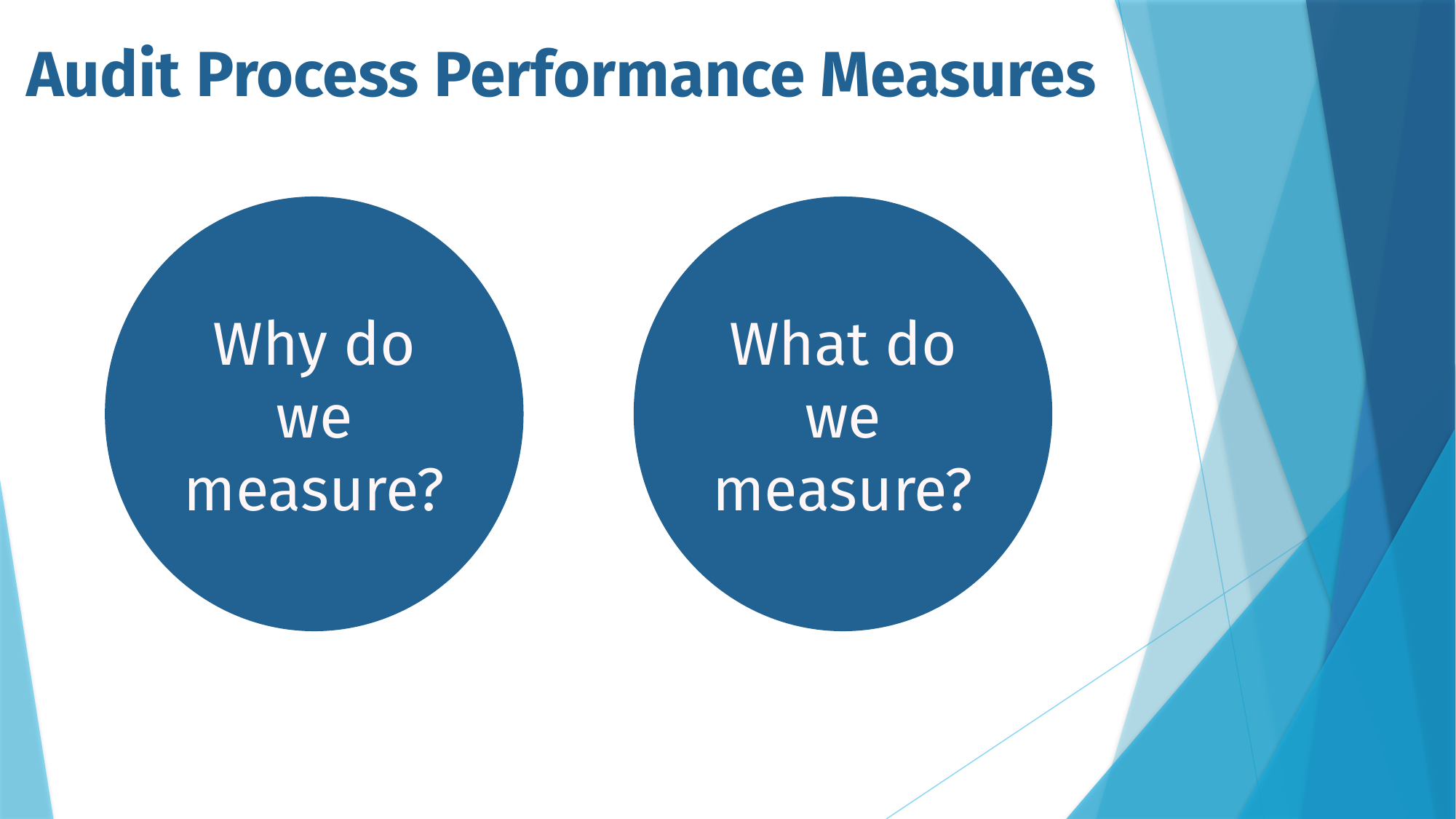

# Audit Process Performance Measures
Why do we measure?
What do we measure?